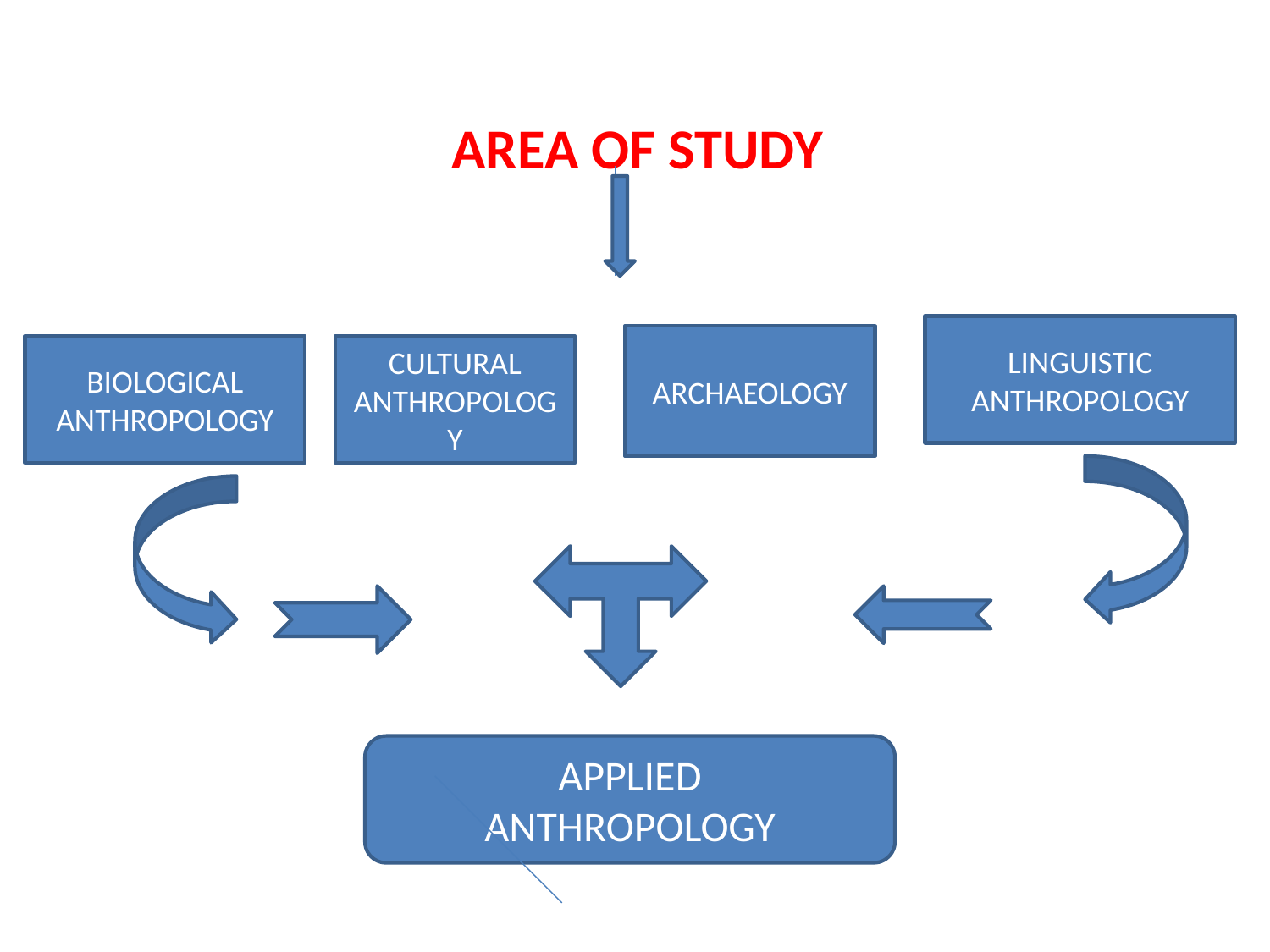

AREA OF STUDY

LINGUISTIC
ANTHROPOLOGY
ARCHAEOLOGY
BIOLOGICAL
ANTHROPOLOGY
CULTURAL
ANTHROPOLOGY

APPLIED
ANTHROPOLOGY